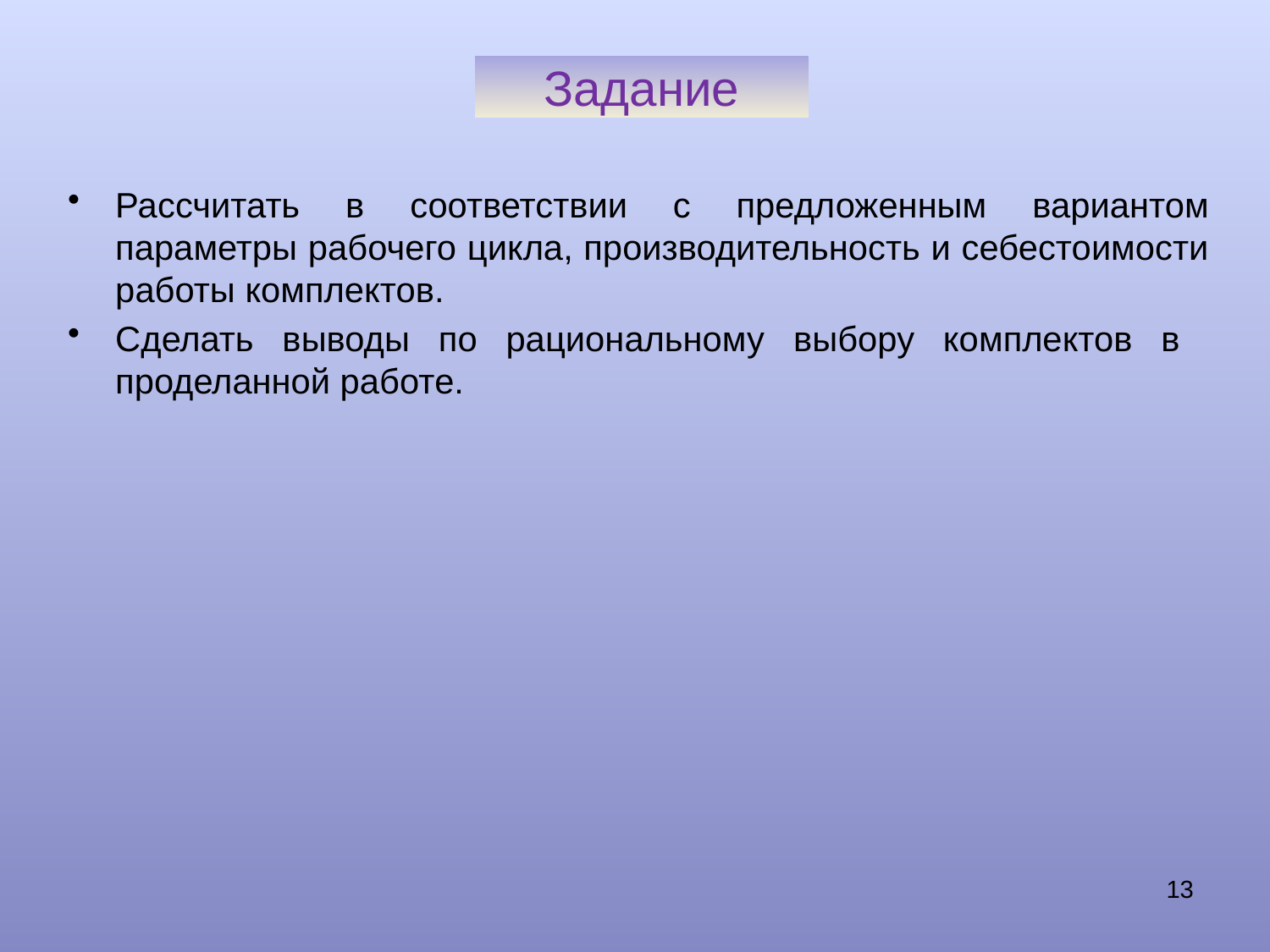

# Задание
Рассчитать в соответствии с предложенным вариантом параметры рабочего цикла, производительность и себестоимости работы комплектов.
Сделать выводы по рациональному выбору комплектов в  проделанной работе.

13